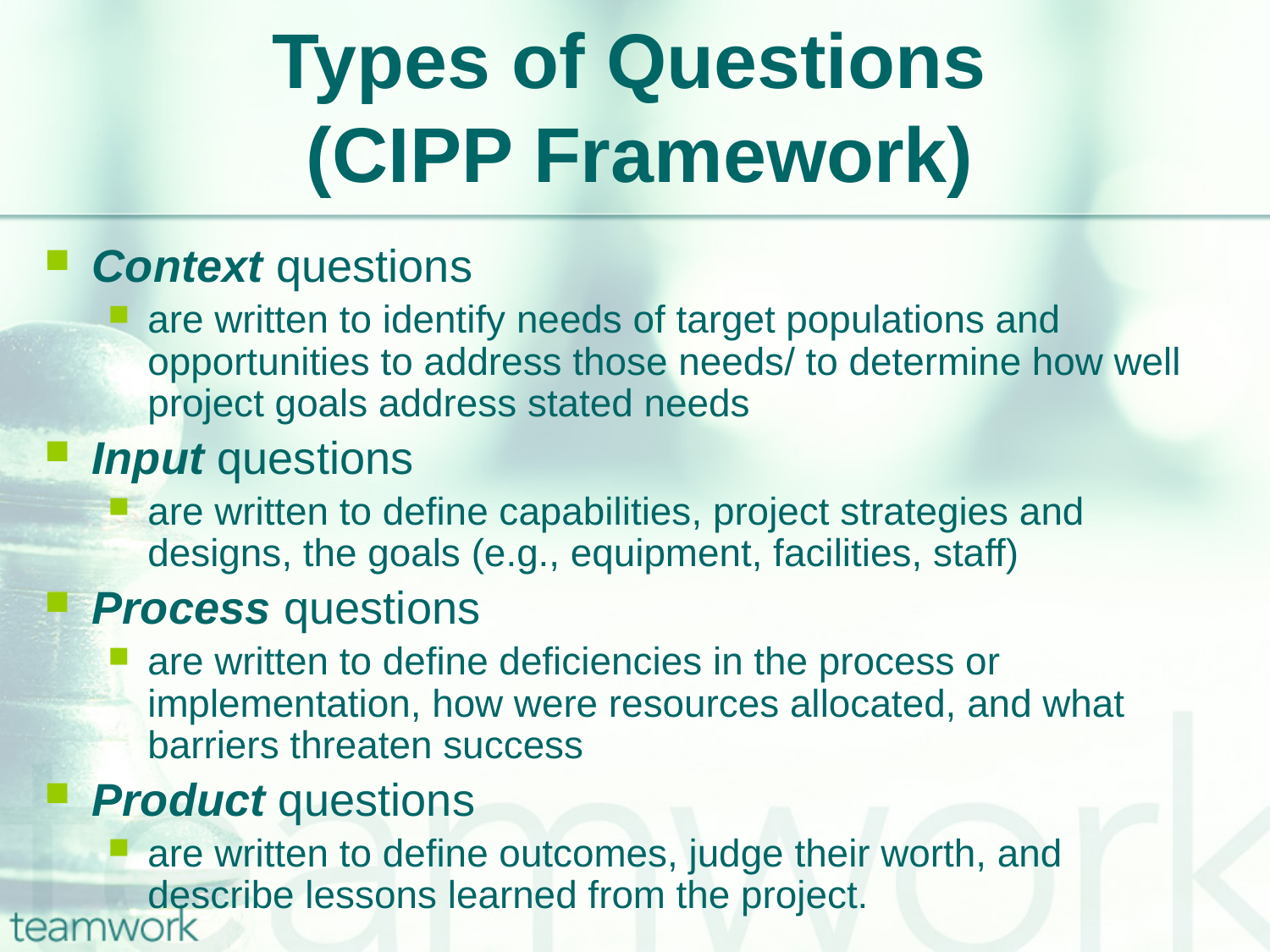

# Types of Questions (CIPP Framework)
Context questions
are written to identify needs of target populations and opportunities to address those needs/ to determine how well project goals address stated needs
Input questions
are written to define capabilities, project strategies and designs, the goals (e.g., equipment, facilities, staff)
Process questions
are written to define deficiencies in the process or implementation, how were resources allocated, and what barriers threaten success
Product questions
are written to define outcomes, judge their worth, and describe lessons learned from the project.